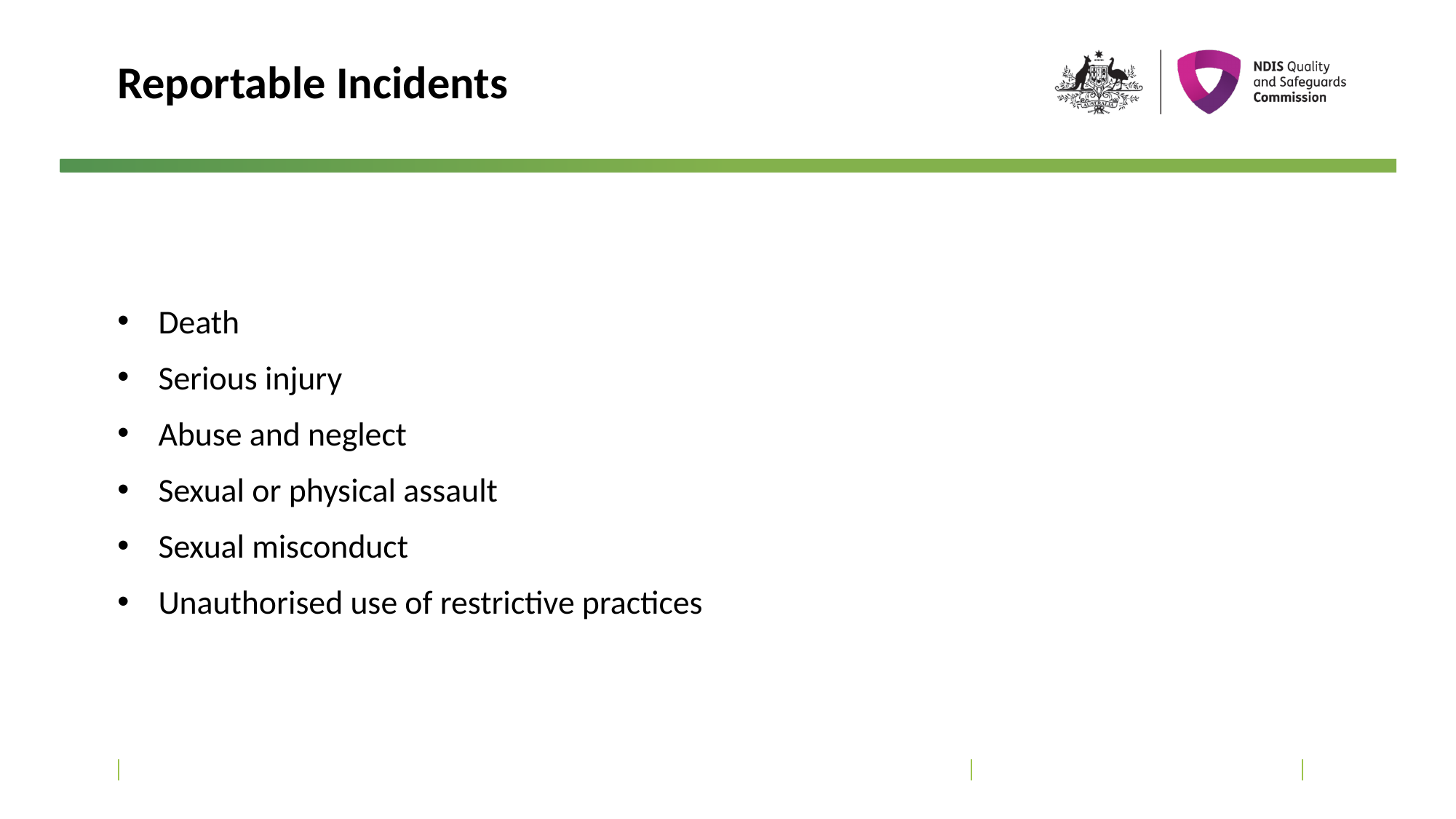

# Reportable Incidents

Death
Serious injury
Abuse and neglect
Sexual or physical assault
Sexual misconduct
Unauthorised use of restrictive practices